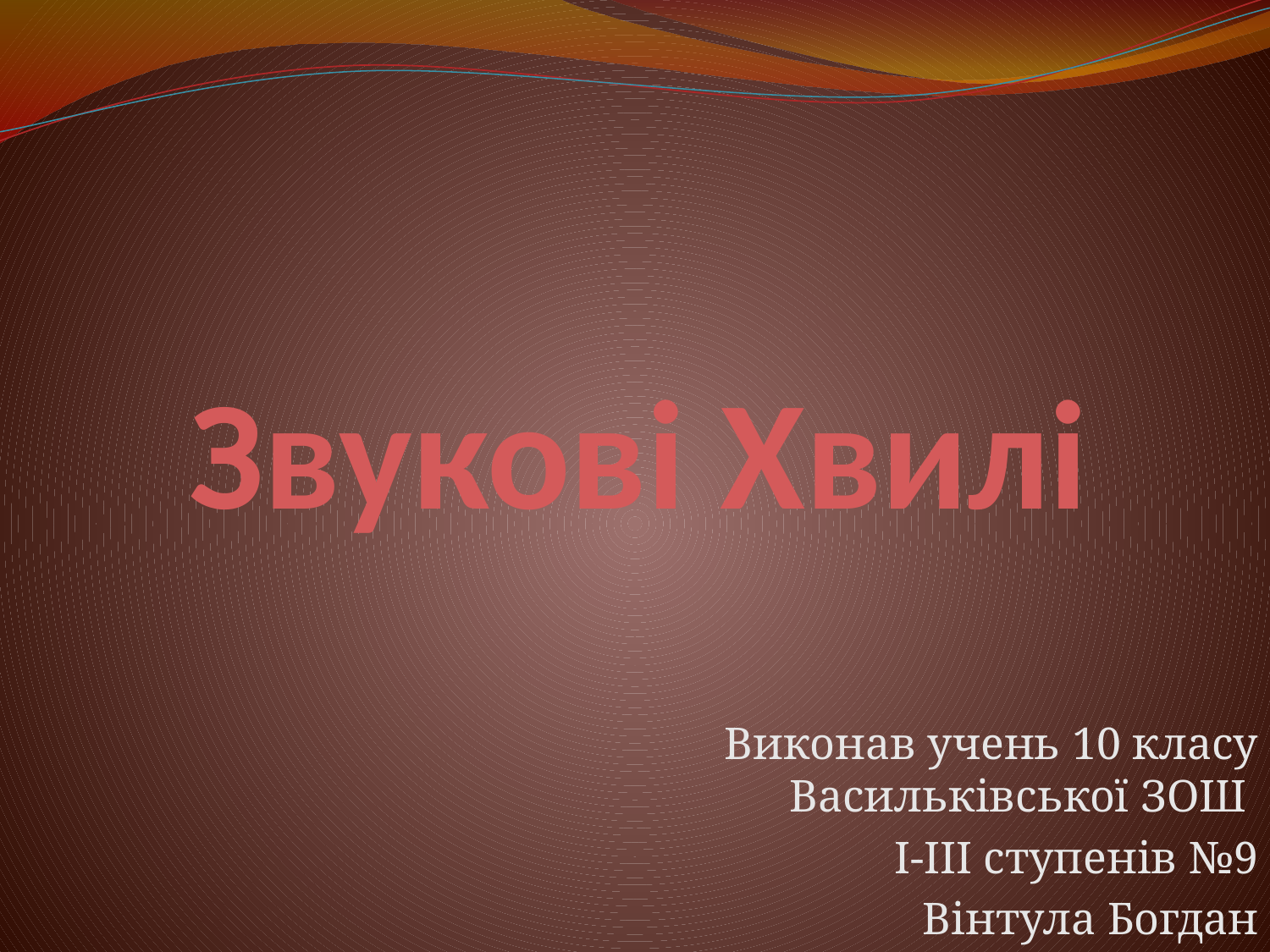

# Звукові Хвилі
Виконав учень 10 класу Васильківської ЗОШ
І-ІІІ ступенів №9
Вінтула Богдан